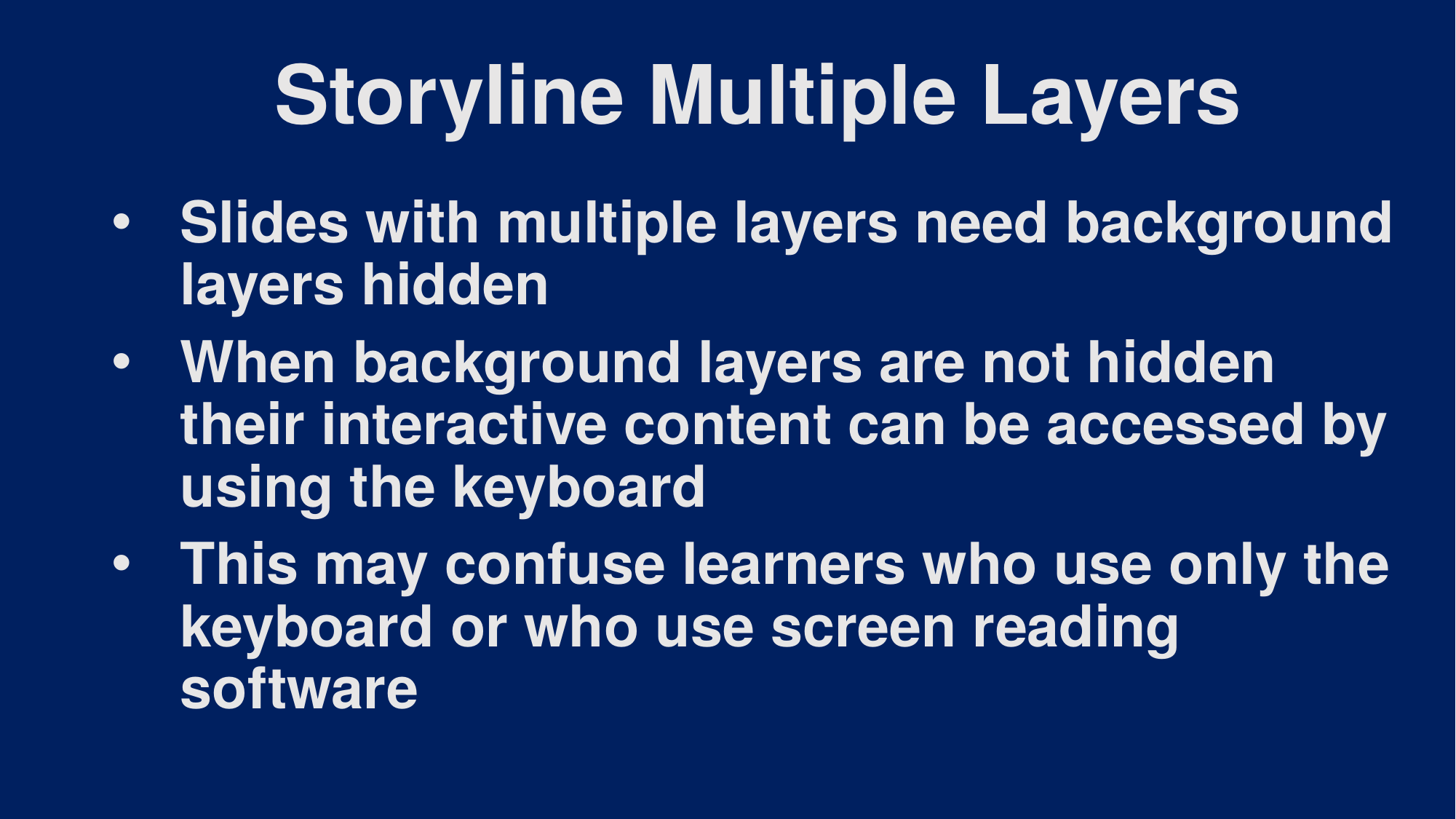

# Storyline Multiple Layers
Slides with multiple layers need background layers hidden
When background layers are not hidden their interactive content can be accessed by using the keyboard
This may confuse learners who use only the keyboard or who use screen reading software